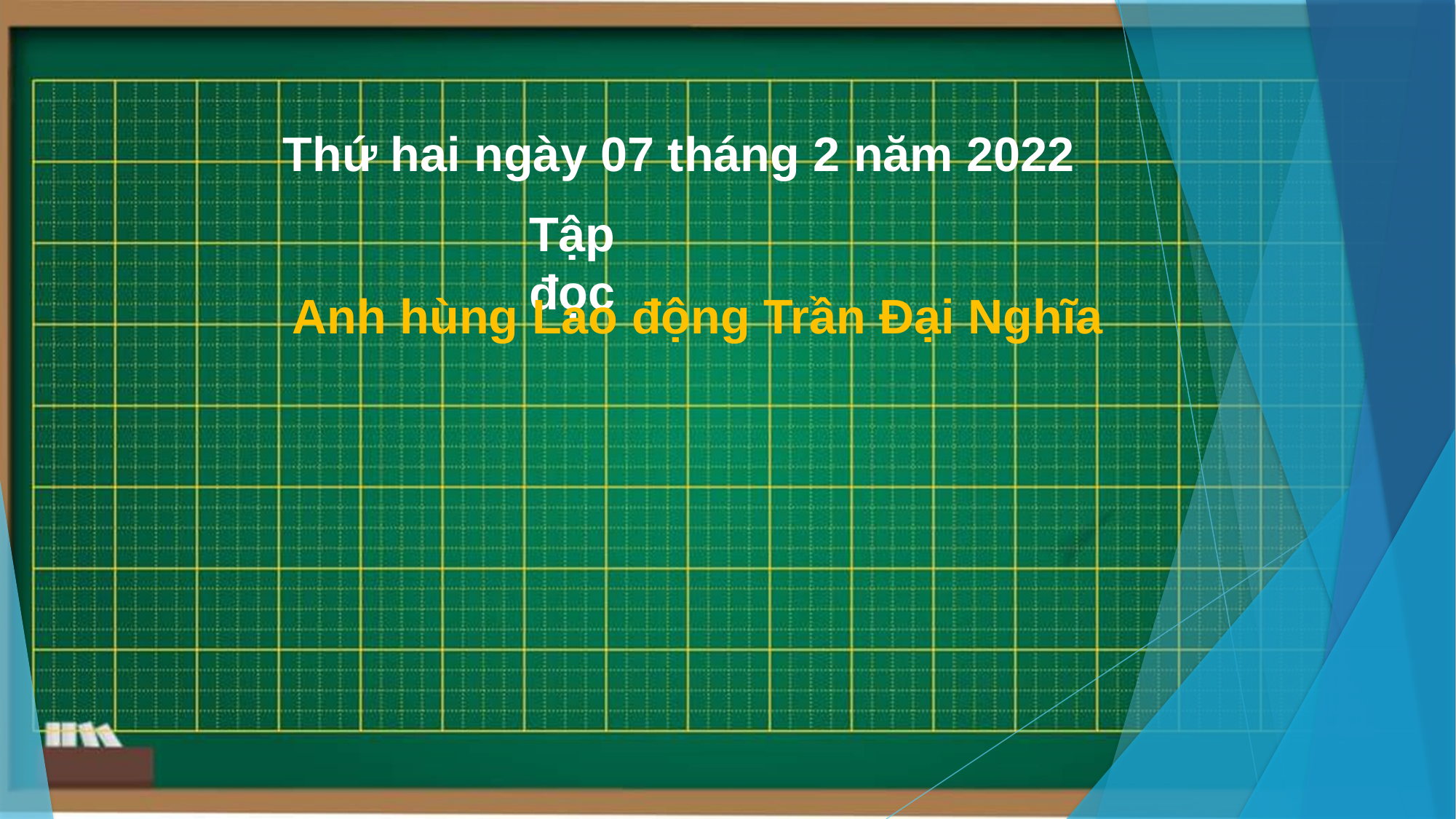

Thứ hai ngày 07 tháng 2 năm 2022
Tập đọc
Anh hùng Lao động Trần Đại Nghĩa